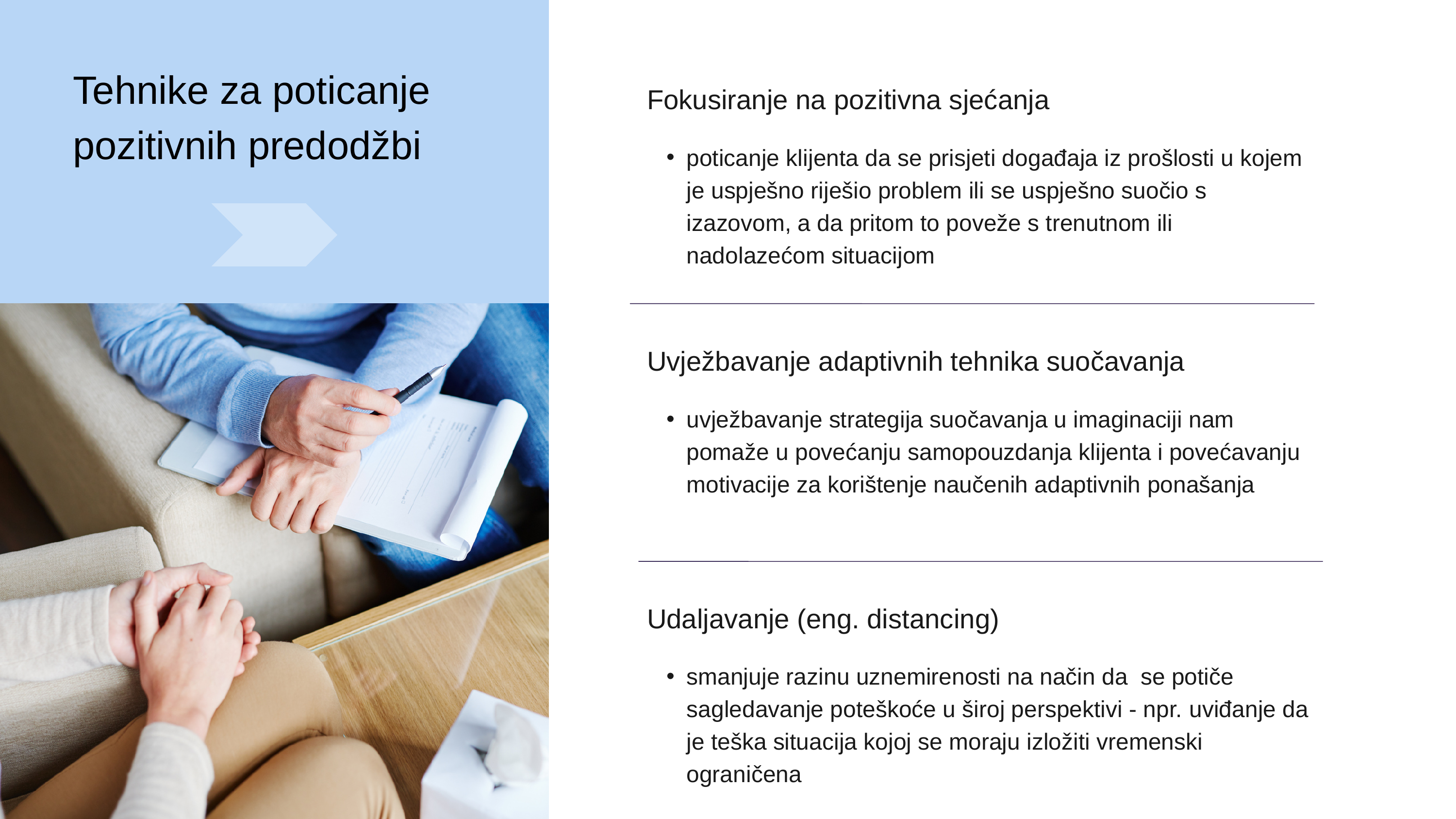

Tehnike za poticanje pozitivnih predodžbi
Fokusiranje na pozitivna sjećanja
poticanje klijenta da se prisjeti događaja iz prošlosti u kojem je uspješno riješio problem ili se uspješno suočio s izazovom, a da pritom to poveže s trenutnom ili nadolazećom situacijom

Uvježbavanje adaptivnih tehnika suočavanja
uvježbavanje strategija suočavanja u imaginaciji nam pomaže u povećanju samopouzdanja klijenta i povećavanju motivacije za korištenje naučenih adaptivnih ponašanja

Udaljavanje (eng. distancing)
smanjuje razinu uznemirenosti na način da  se potiče sagledavanje poteškoće u široj perspektivi - npr. uviđanje da je teška situacija kojoj se moraju izložiti vremenski ograničena